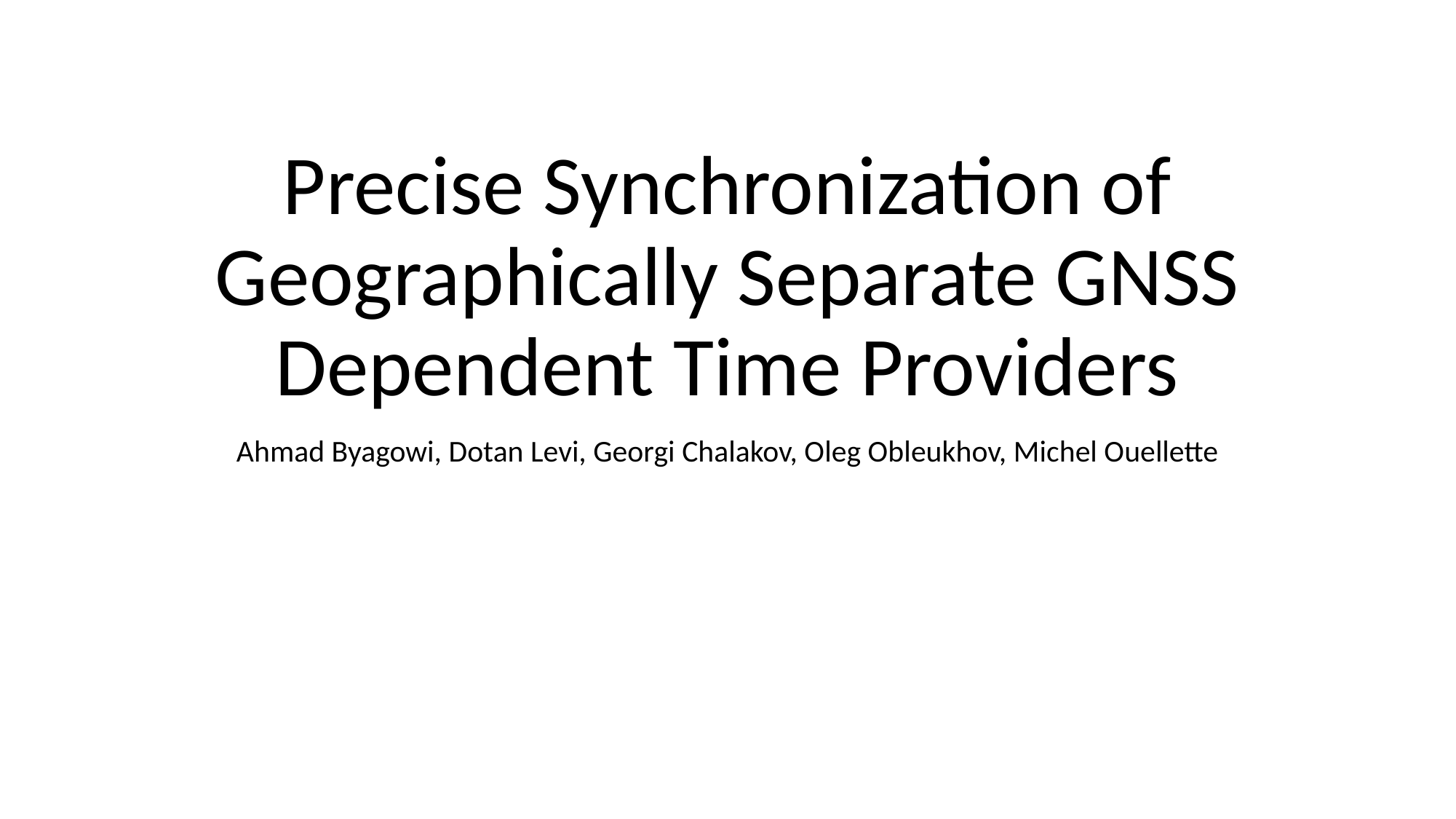

# Precise Synchronization of Geographically Separate GNSS Dependent Time Providers
Ahmad Byagowi, Dotan Levi, Georgi Chalakov, Oleg Obleukhov, Michel Ouellette